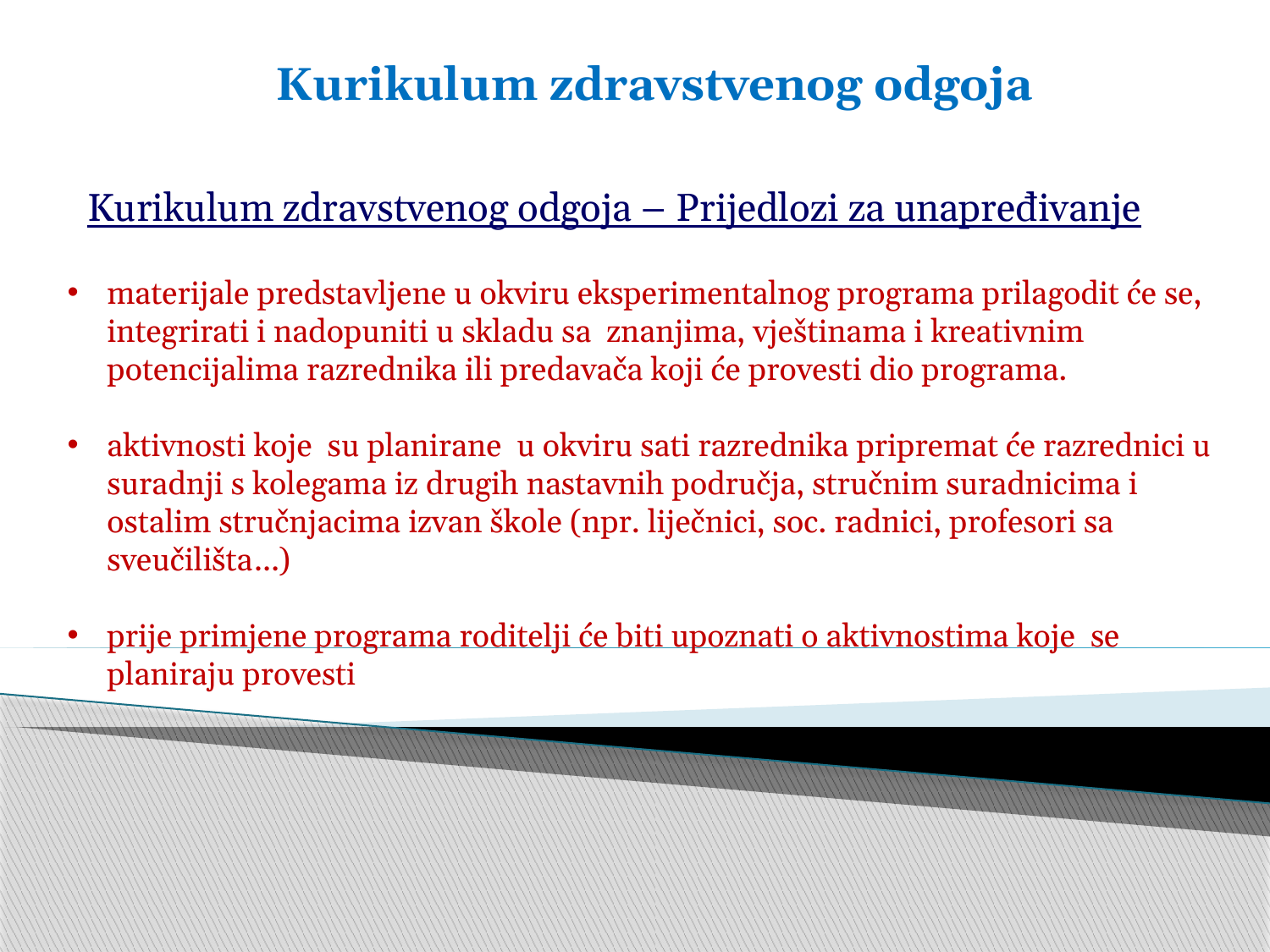

# Kurikulum zdravstvenog odgoja
Kurikulum zdravstvenog odgoja – Prijedlozi za unapređivanje
materijale predstavljene u okviru eksperimentalnog programa prilagodit će se, integrirati i nadopuniti u skladu sa  znanjima, vještinama i kreativnim potencijalima razrednika ili predavača koji će provesti dio programa.

aktivnosti koje  su planirane  u okviru sati razrednika pripremat će razrednici u suradnji s kolegama iz drugih nastavnih područja, stručnim suradnicima i ostalim stručnjacima izvan škole (npr. liječnici, soc. radnici, profesori sa sveučilišta…)

prije primjene programa roditelji će biti upoznati o aktivnostima koje  se planiraju provesti